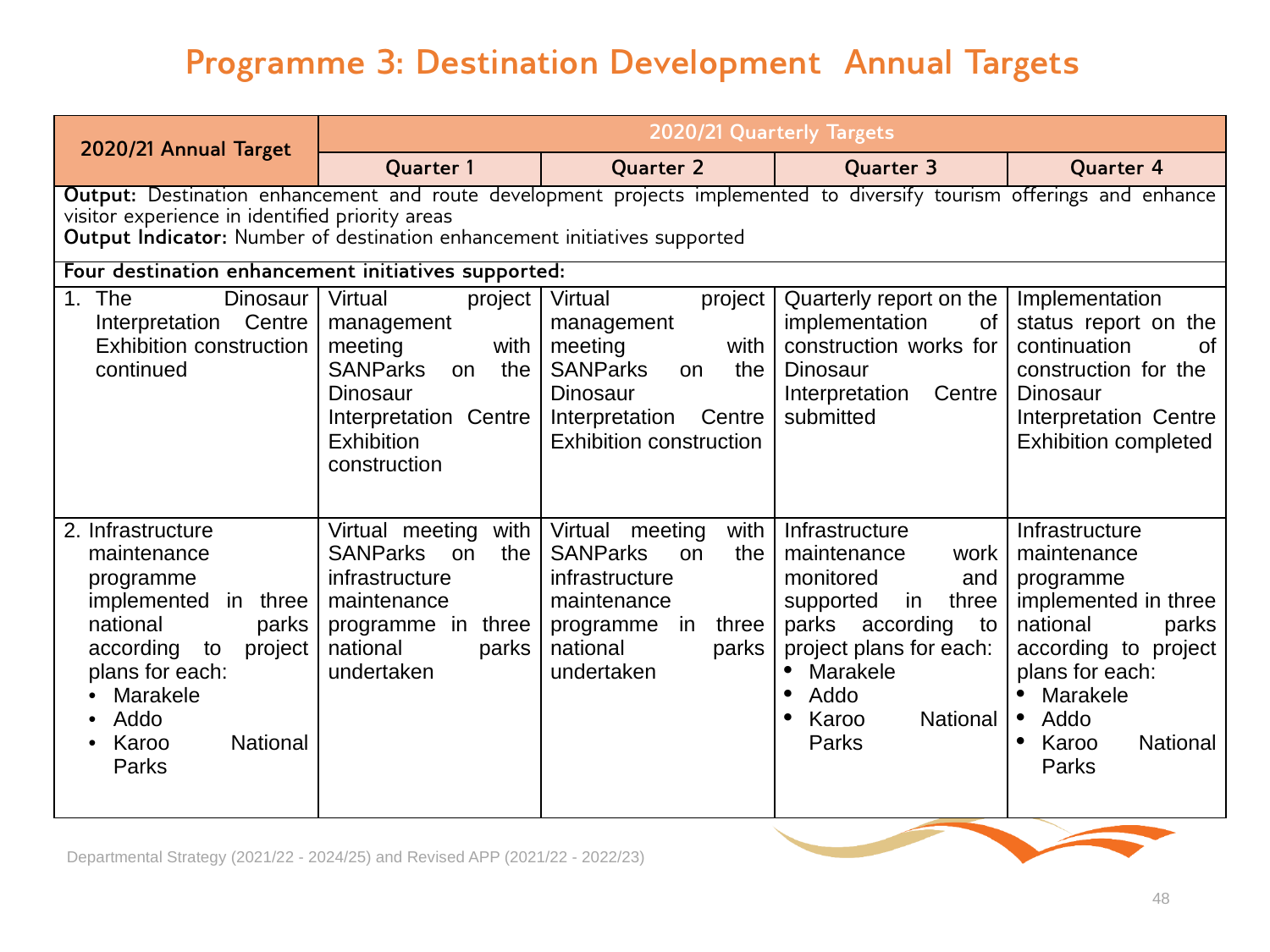

# Programme 3: Destination Development  Annual Targets
| 2020/21 Annual Target | 2020/21 Quarterly Targets |  |  |  |
| --- | --- | --- | --- | --- |
|  | Quarter 1 | Quarter 2 | Quarter 3 | Quarter 4 |
| Output: Destination enhancement and route development projects implemented to diversify tourism offerings and enhance visitor experience in identified priority areas Output Indicator: Number of destination enhancement initiatives supported |  |  |  |  |
| Four destination enhancement initiatives supported: |  |  |  |  |
| The Dinosaur Interpretation Centre Exhibition construction continued | Virtual project management meeting with SANParks on the Dinosaur Interpretation Centre Exhibition construction | Virtual project management meeting with SANParks on the Dinosaur Interpretation Centre Exhibition construction | Quarterly report on the implementation of construction works for Dinosaur Interpretation Centre submitted | Implementation status report on the continuation of construction for the Dinosaur Interpretation Centre Exhibition completed |
| Infrastructure maintenance programme implemented in three national parks according to project plans for each: Marakele Addo Karoo National Parks | Virtual meeting with SANParks on the infrastructure maintenance programme in three national parks undertaken | Virtual meeting with SANParks on the infrastructure maintenance programme in three national parks undertaken | Infrastructure maintenance work monitored and supported in three parks according to project plans for each: Marakele Addo Karoo National Parks | Infrastructure maintenance programme implemented in three national parks according to project plans for each: Marakele Addo Karoo National Parks |
Departmental Strategy (2021/22 - 2024/25) and Revised APP (2021/22 - 2022/23)
48